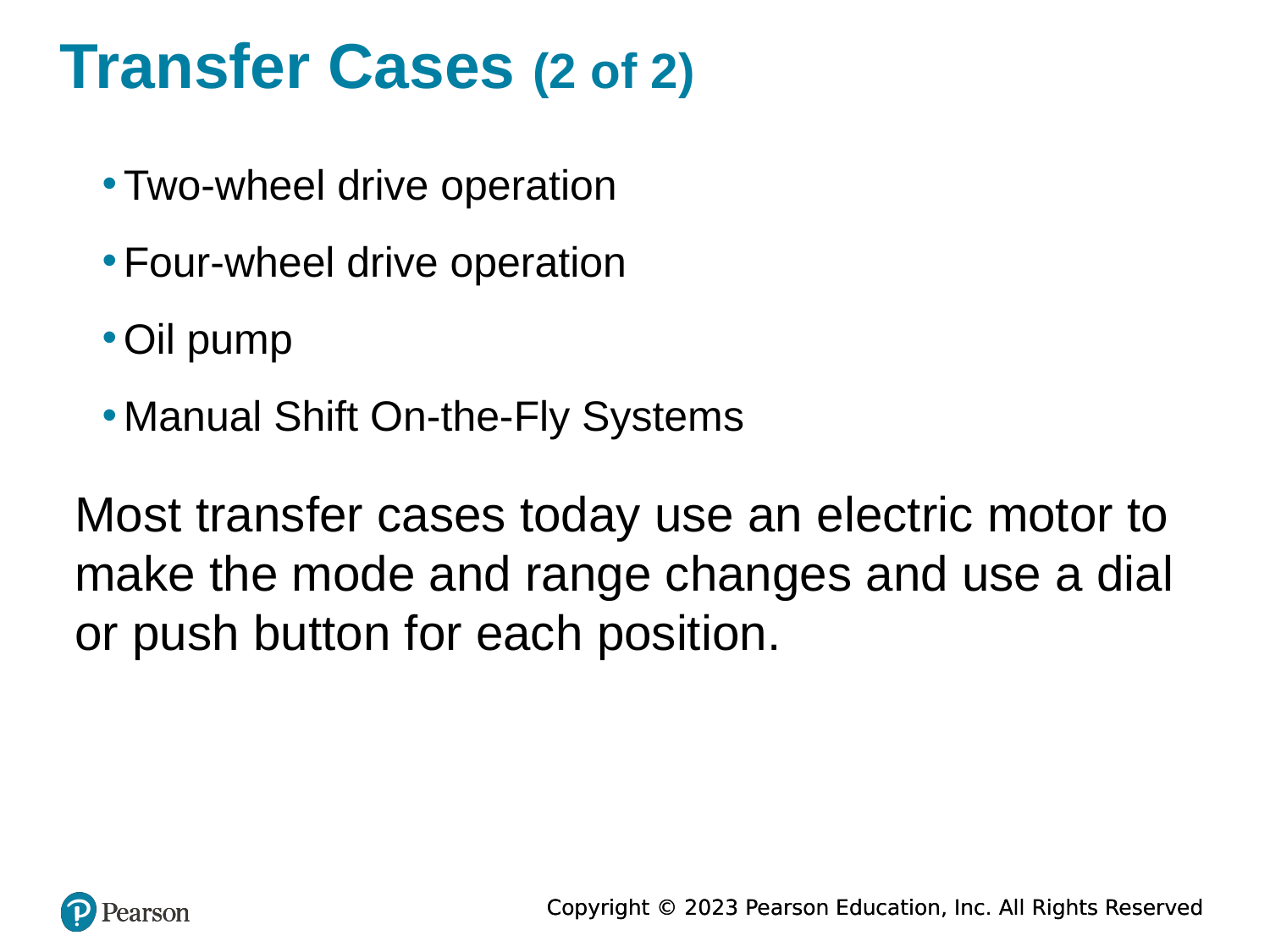

# Transfer Cases (2 of 2)
Two-wheel drive operation
Four-wheel drive operation
Oil pump
Manual Shift On-the-Fly Systems
Most transfer cases today use an electric motor to make the mode and range changes and use a dial or push button for each position.